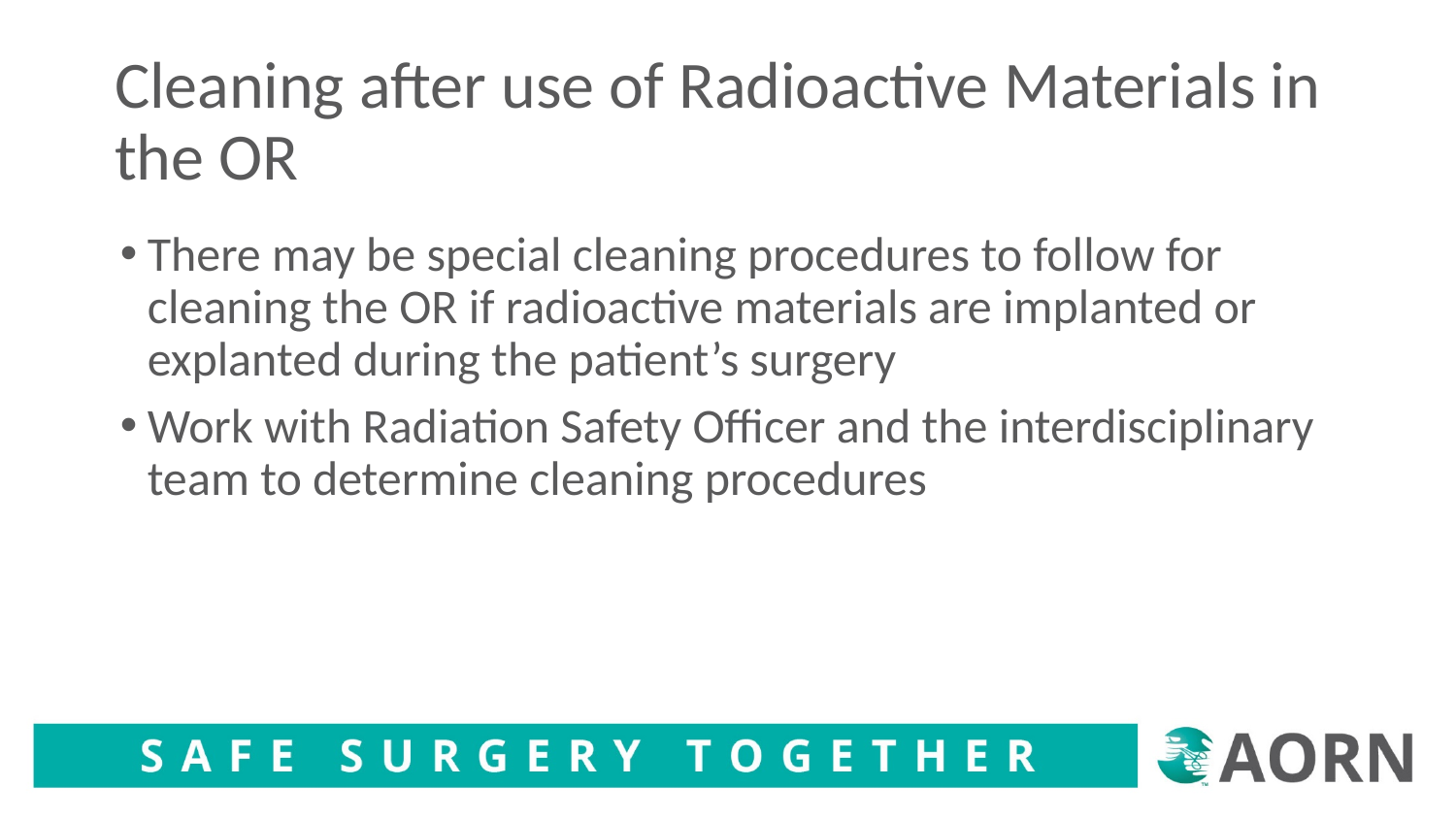

# Cleaning after use of Radioactive Materials in the OR
There may be special cleaning procedures to follow for cleaning the OR if radioactive materials are implanted or explanted during the patient’s surgery
Work with Radiation Safety Officer and the interdisciplinary team to determine cleaning procedures